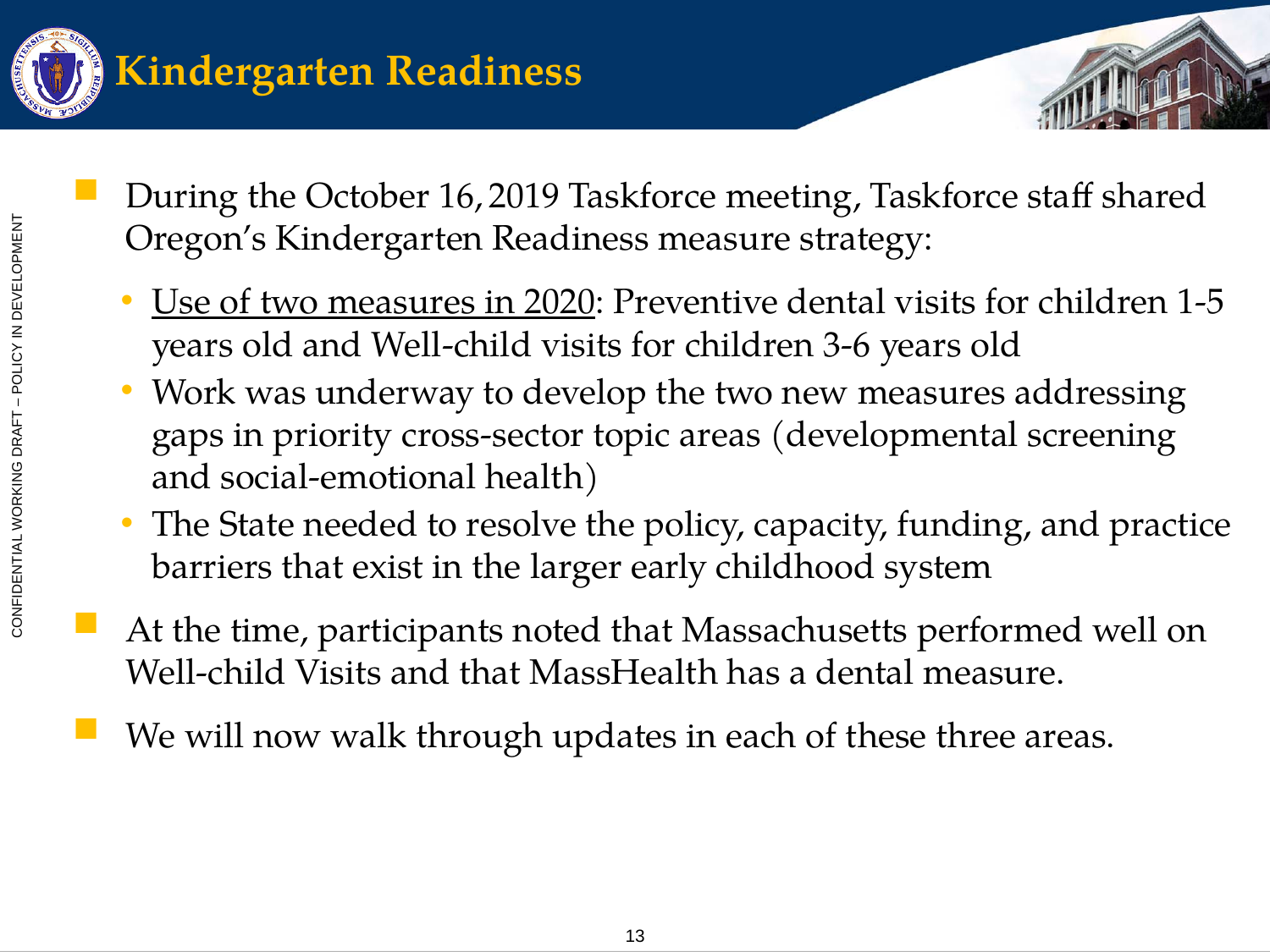

# Kindergarten Readiness
During the October 16, 2019 Taskforce meeting, Taskforce staff shared Oregon’s Kindergarten Readiness measure strategy:
Use of two measures in 2020: Preventive dental visits for children 1-5 years old and Well-child visits for children 3-6 years old
Work was underway to develop the two new measures addressing gaps in priority cross-sector topic areas (developmental screening and social-emotional health)
The State needed to resolve the policy, capacity, funding, and practice barriers that exist in the larger early childhood system
At the time, participants noted that Massachusetts performed well on Well-child Visits and that MassHealth has a dental measure.
We will now walk through updates in each of these three areas.